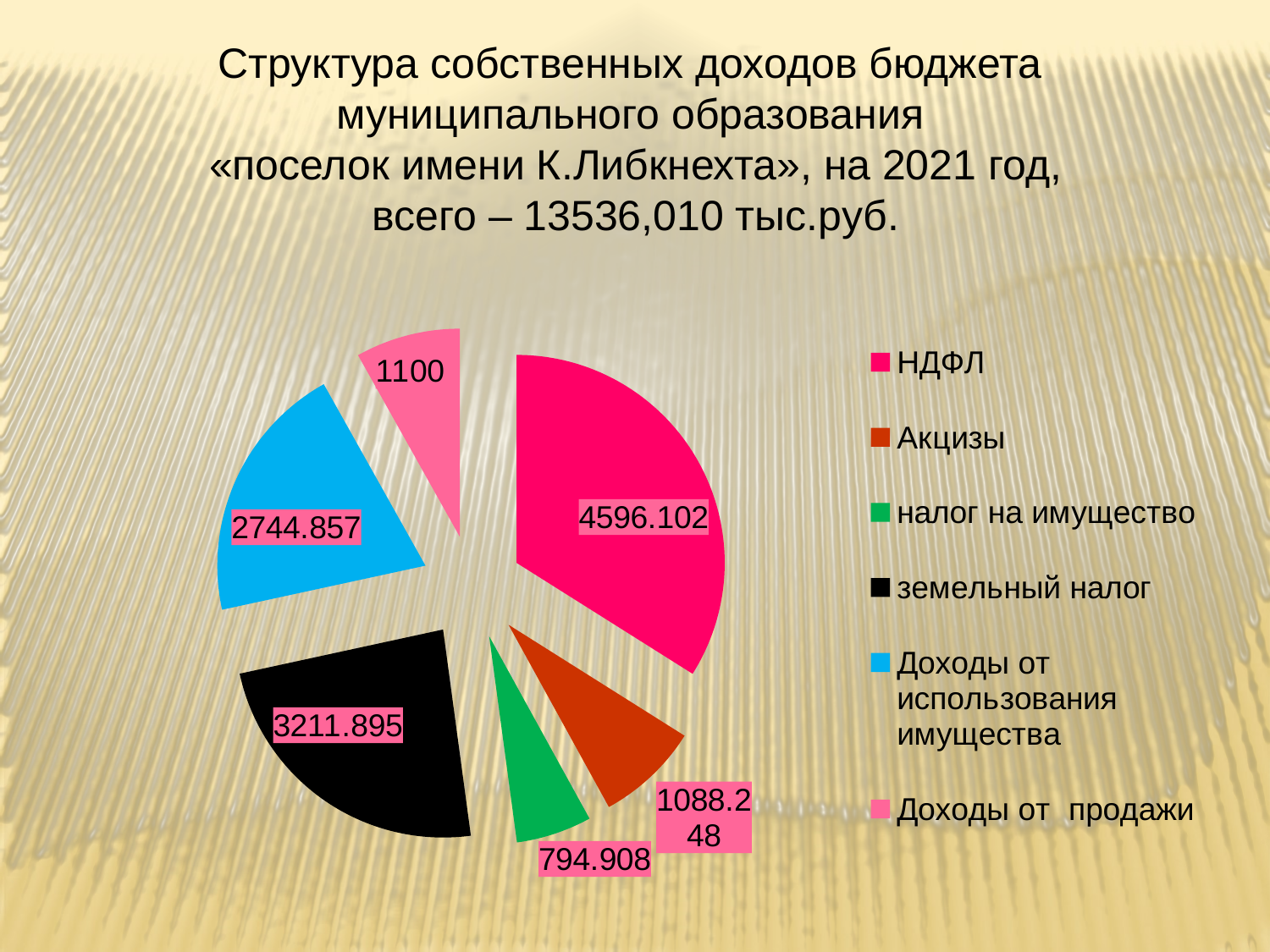

Структура собственных доходов бюджета муниципального образования
 «поселок имени К.Либкнехта», на 2021 год,
 всего – 13536,010 тыс.руб.

### Chart

| Category | Столбец2 |
|---|---|
| НДФЛ | 4596.102 |
| Акцизы | 1088.248 |
| налог на имущество | 794.908 |
| земельный налог | 3211.895 |
| Доходы от использования имущества | 2744.857 |
| Доходы от  продажи | 1100.0 |